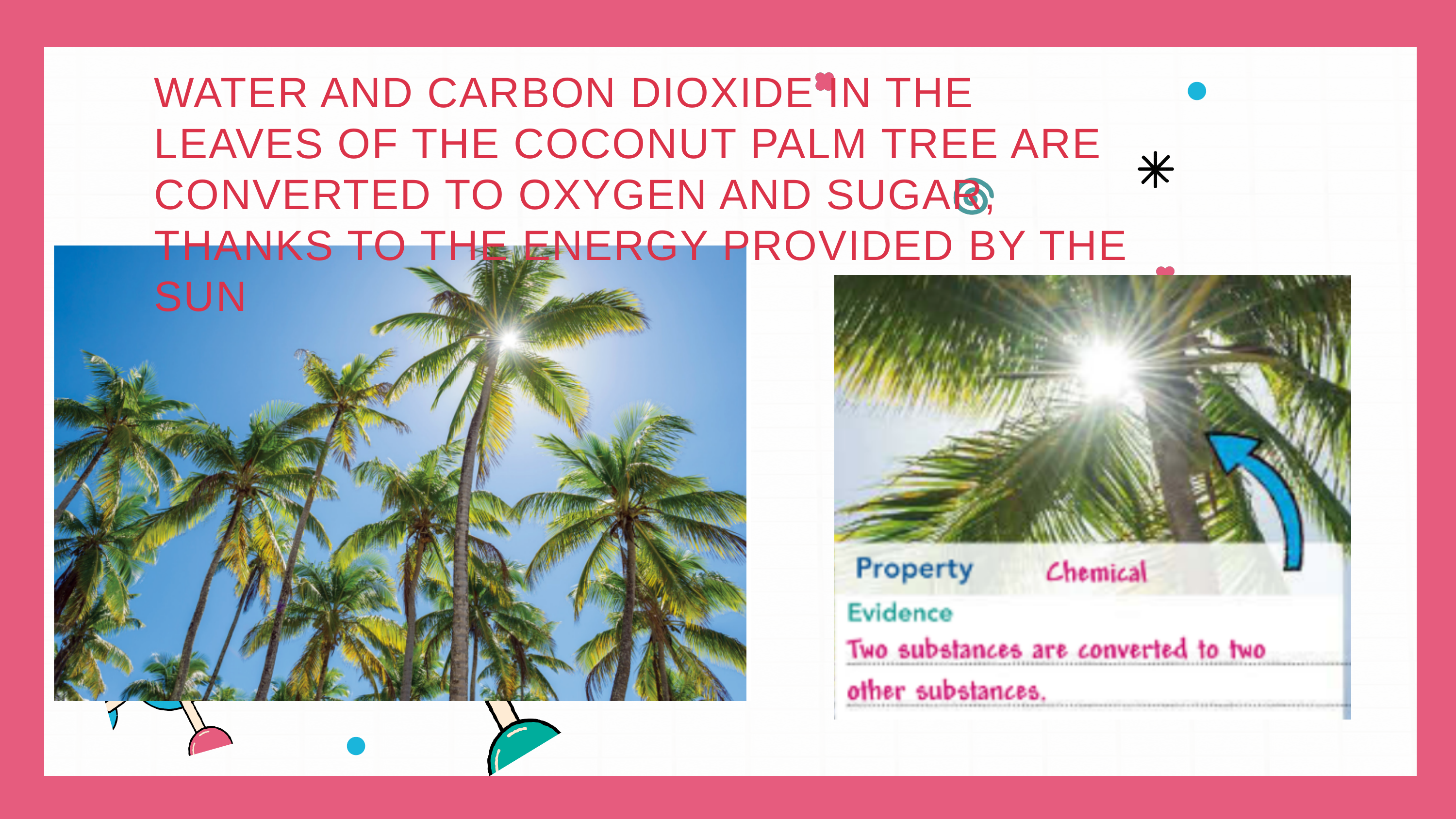

WATER AND CARBON DIOXIDE IN THE LEAVES OF THE COCONUT PALM TREE ARE CONVERTED TO OXYGEN AND SUGAR, THANKS TO THE ENERGY PROVIDED BY THE SUN